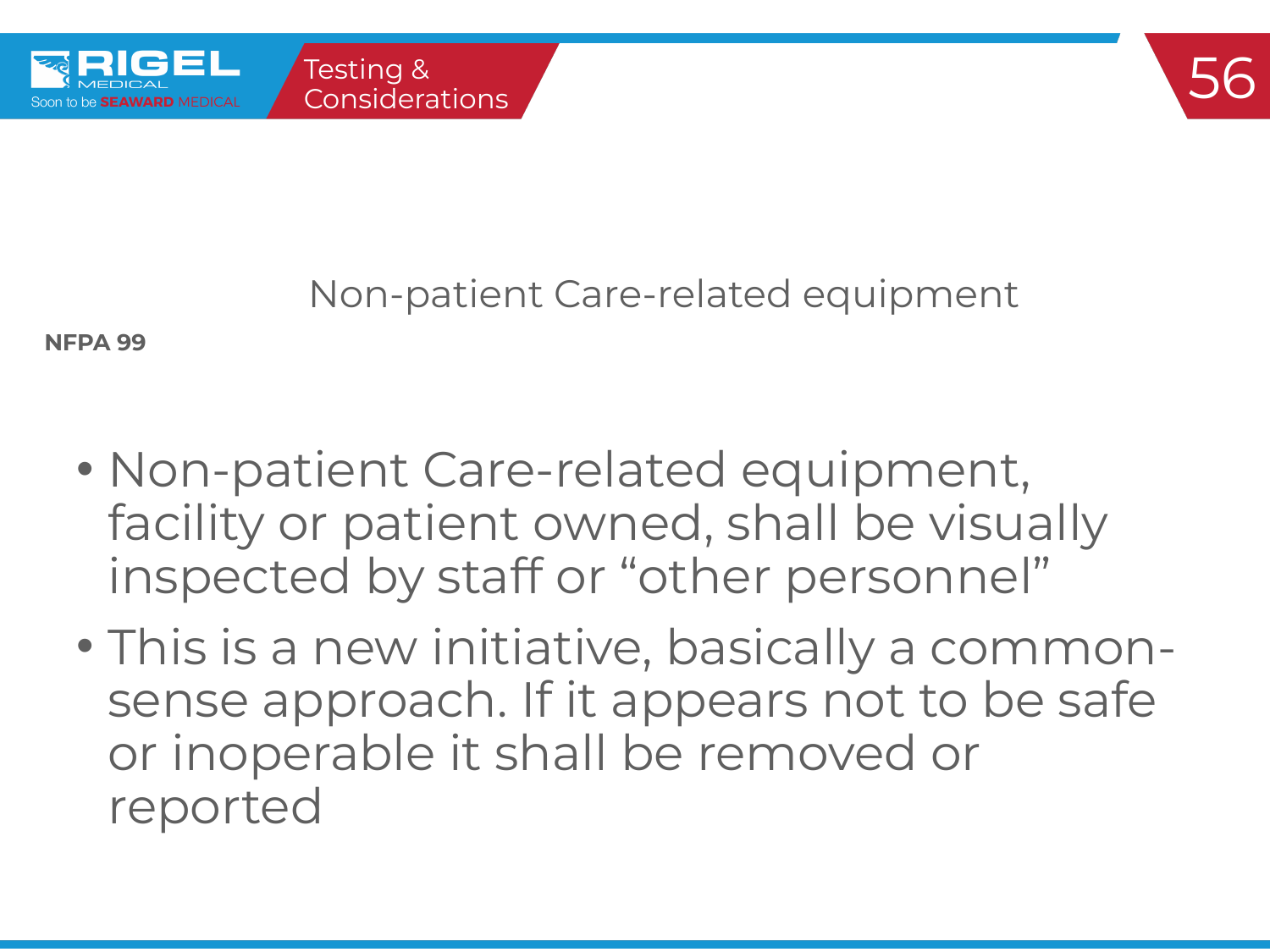

56
Testing & Considerations
# Non-patient Care-related equipment
NFPA 99
Non-patient Care-related equipment, facility or patient owned, shall be visually inspected by staff or “other personnel”
This is a new initiative, basically a common-sense approach. If it appears not to be safe or inoperable it shall be removed or reported